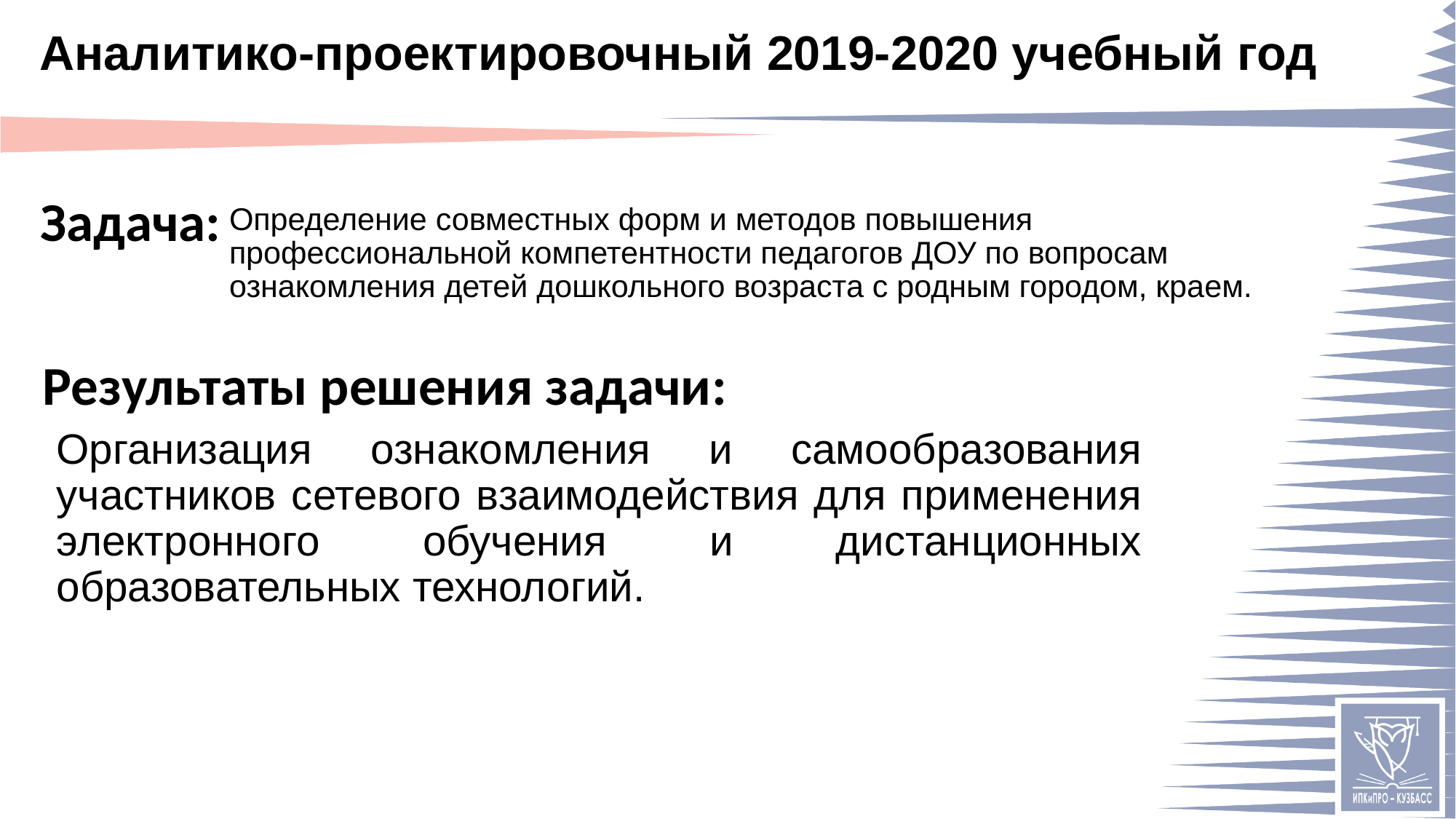

# Аналитико-проектировочный 2019-2020 учебный год
Определение совместных форм и методов повышения профессиональной компетентности педагогов ДОУ по вопросам ознакомления детей дошкольного возраста с родным городом, краем.

Организация ознакомления и самообразования участников сетевого взаимодействия для применения электронного обучения и дистанционных образовательных технологий.